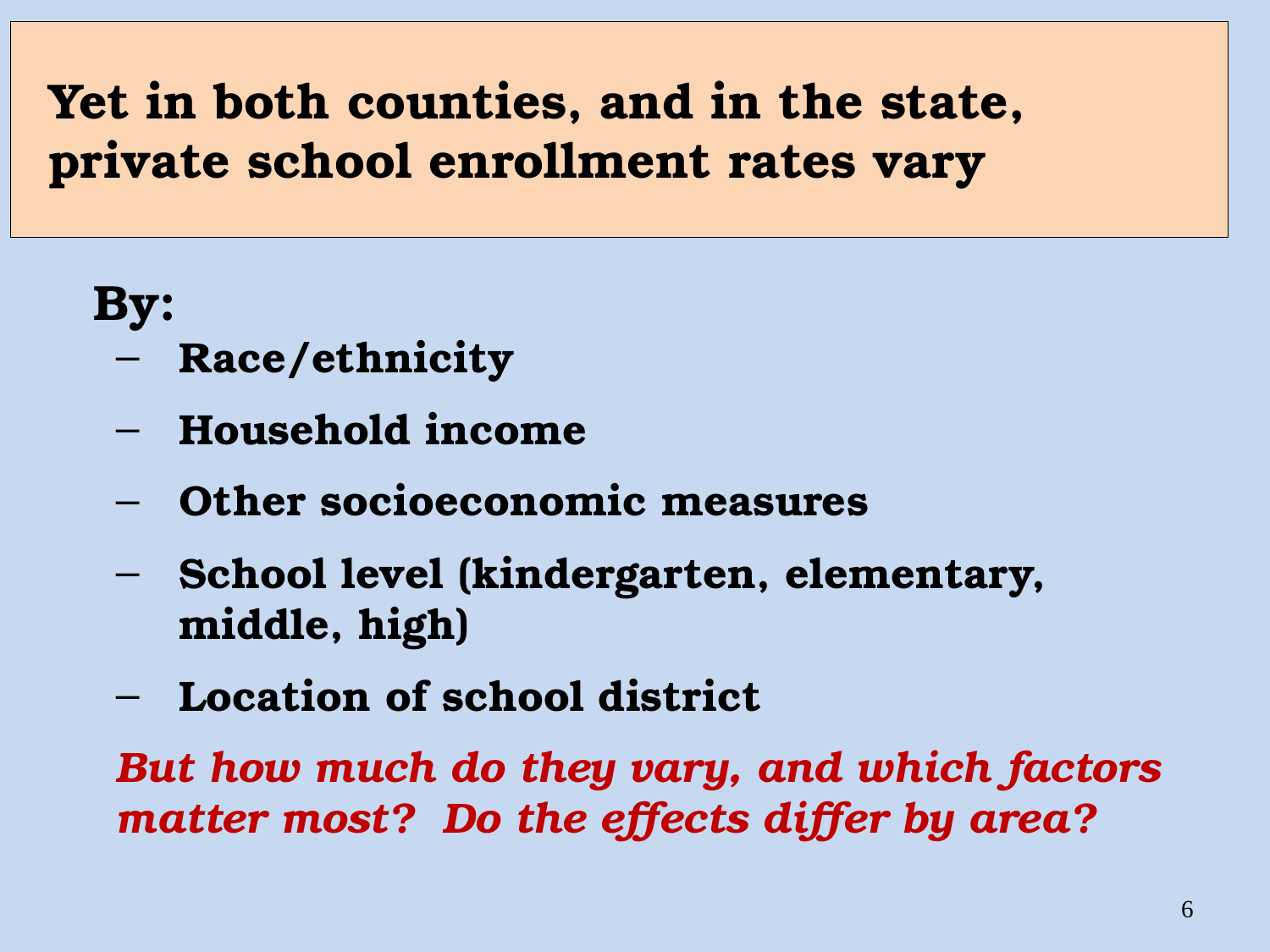

# Yet in both counties, and in the state, private school enrollment rates vary
  By:
Race/ethnicity
Household income
Other socioeconomic measures
School level (kindergarten, elementary, middle, high)
Location of school district
But how much do they vary, and which factors matter most?  Do the effects differ by area?

6